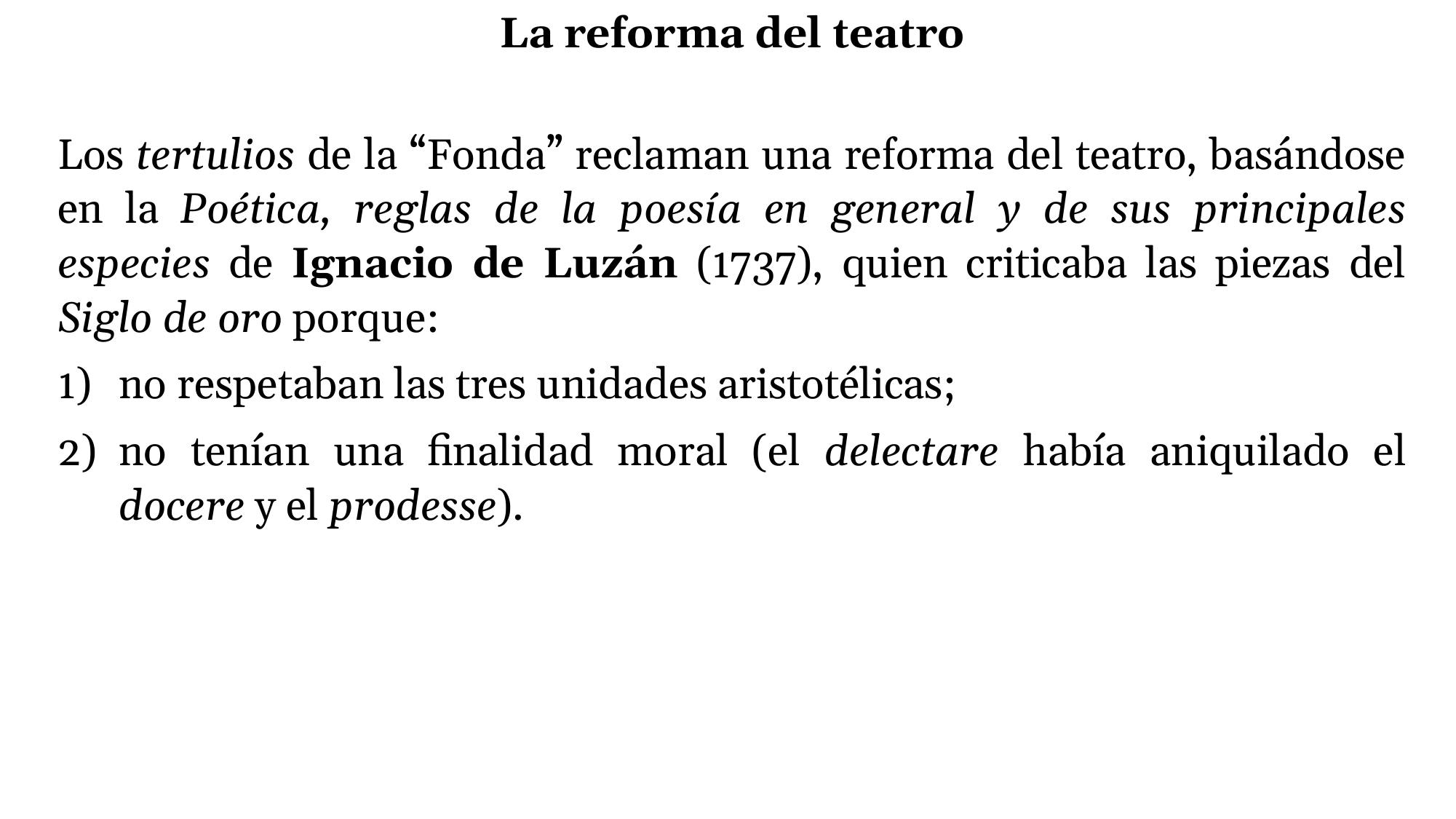

La reforma del teatro

Los tertulios de la “Fonda” reclaman una reforma del teatro, basándose en la Poética, reglas de la poesía en general y de sus principales especies de Ignacio de Luzán (1737), quien criticaba las piezas del Siglo de oro porque:
no respetaban las tres unidades aristotélicas;
no tenían una finalidad moral (el delectare había aniquilado el docere y el prodesse).